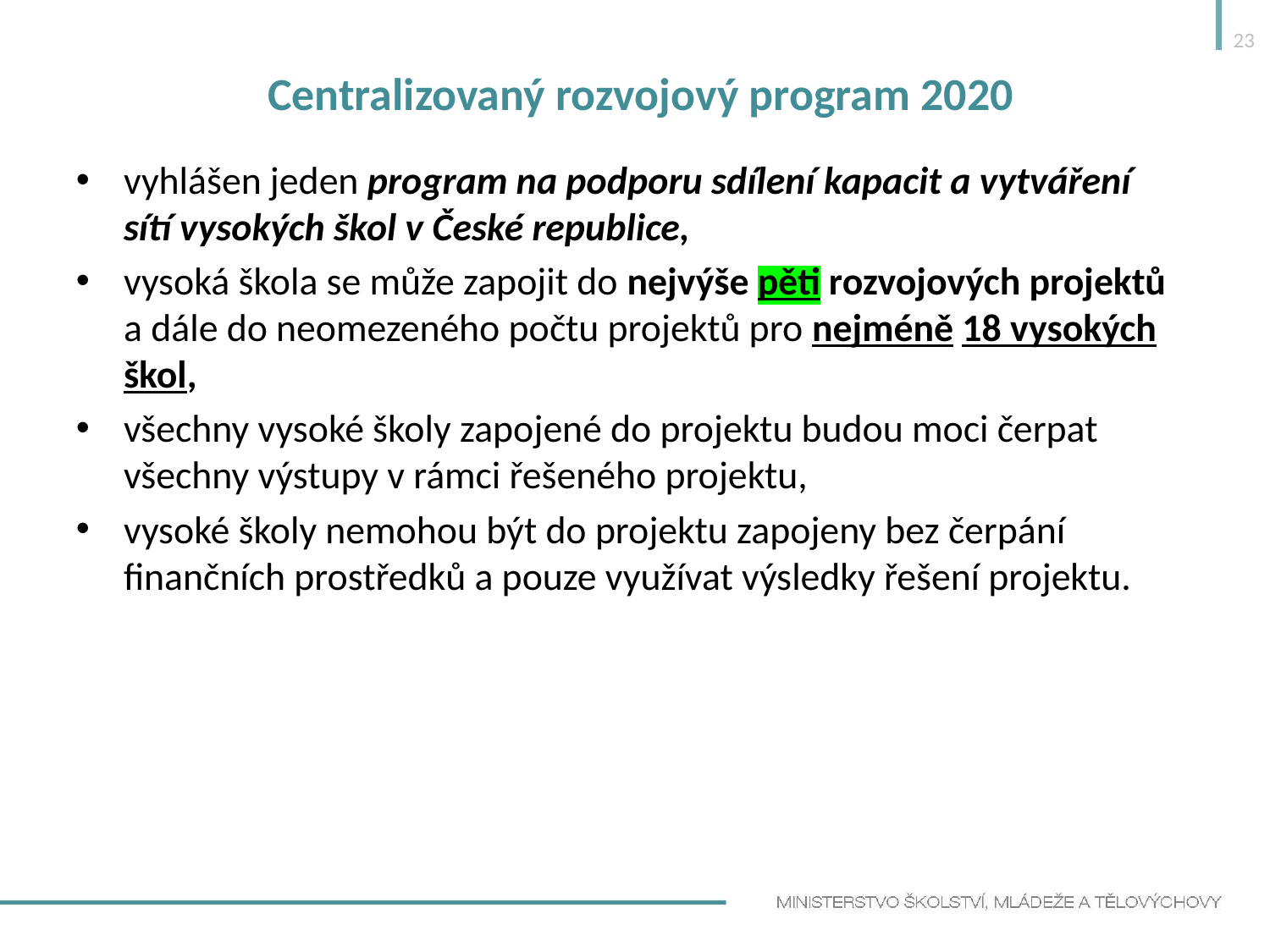

23
# Centralizovaný rozvojový program 2020
vyhlášen jeden program na podporu sdílení kapacit a vytváření sítí vysokých škol v České republice,
vysoká škola se může zapojit do nejvýše pěti rozvojových projektů a dále do neomezeného počtu projektů pro nejméně 18 vysokých škol,
všechny vysoké školy zapojené do projektu budou moci čerpat všechny výstupy v rámci řešeného projektu,
vysoké školy nemohou být do projektu zapojeny bez čerpání finančních prostředků a pouze využívat výsledky řešení projektu.